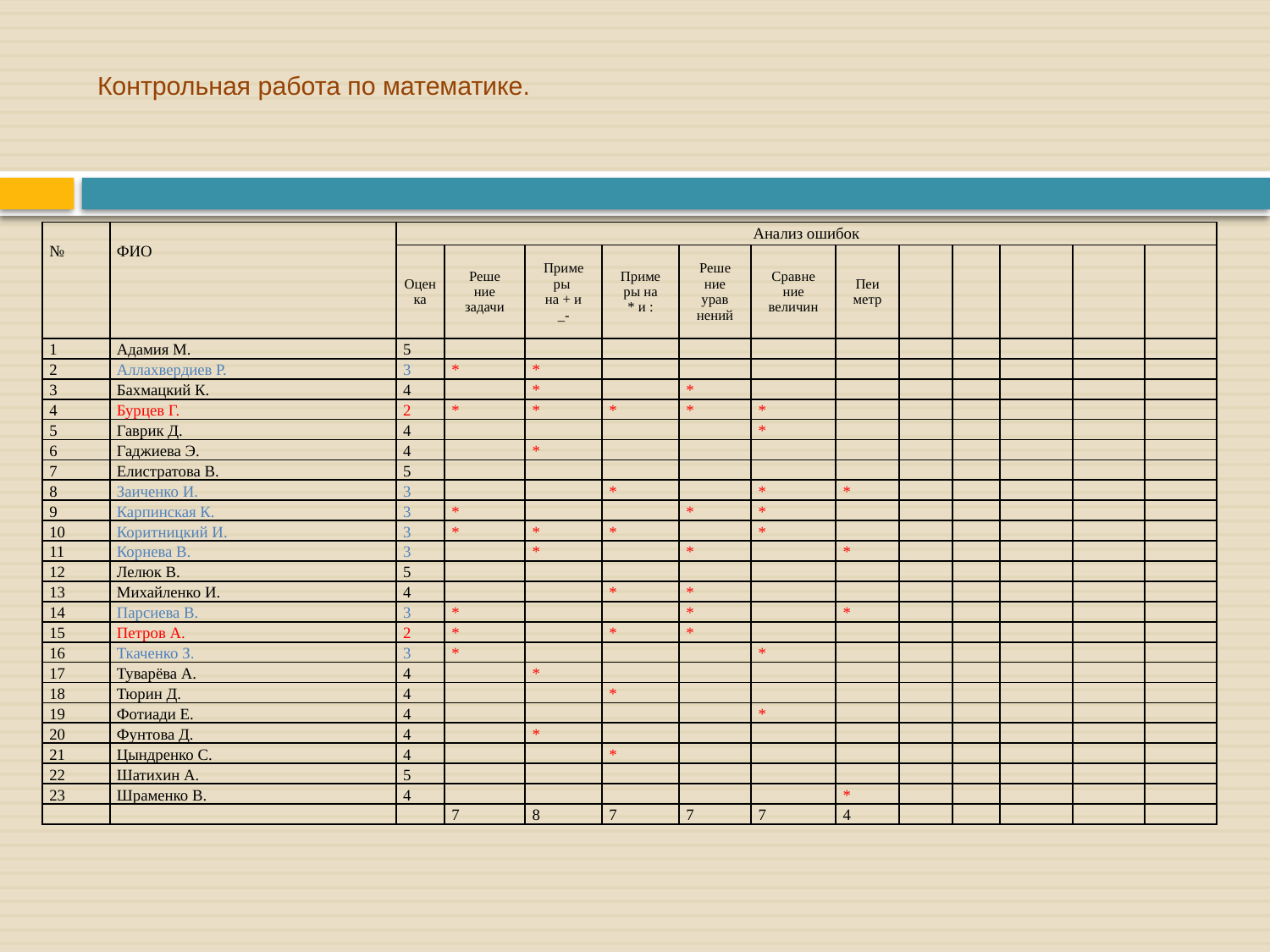

# Контрольная работа по математике.
| № | ФИО | Анализ ошибок |  |  |  |  |  |  |  |  |  |  |  |
| --- | --- | --- | --- | --- | --- | --- | --- | --- | --- | --- | --- | --- | --- |
|  |  | Оценка | Реше ние задачи | Примеры на + и \_- | Примеры на \* и : | Решение урав нений | Сравнение величин | Пеиметр |  |  |  |  |  |
| 1 | Адамия М. | 5 |  |  |  |  |  |  |  |  |  |  |  |
| 2 | Аллахвердиев Р. | 3 | \* | \* |  |  |  |  |  |  |  |  |  |
| 3 | Бахмацкий К. | 4 |  | \* |  | \* |  |  |  |  |  |  |  |
| 4 | Бурцев Г. | 2 | \* | \* | \* | \* | \* |  |  |  |  |  |  |
| 5 | Гаврик Д. | 4 |  |  |  |  | \* |  |  |  |  |  |  |
| 6 | Гаджиева Э. | 4 |  | \* |  |  |  |  |  |  |  |  |  |
| 7 | Елистратова В. | 5 |  |  |  |  |  |  |  |  |  |  |  |
| 8 | Заиченко И. | 3 |  |  | \* |  | \* | \* |  |  |  |  |  |
| 9 | Карпинская К. | 3 | \* |  |  | \* | \* |  |  |  |  |  |  |
| 10 | Коритницкий И. | 3 | \* | \* | \* |  | \* |  |  |  |  |  |  |
| 11 | Корнева В. | 3 |  | \* |  | \* |  | \* |  |  |  |  |  |
| 12 | Лелюк В. | 5 |  |  |  |  |  |  |  |  |  |  |  |
| 13 | Михайленко И. | 4 |  |  | \* | \* |  |  |  |  |  |  |  |
| 14 | Парсиева В. | 3 | \* |  |  | \* |  | \* |  |  |  |  |  |
| 15 | Петров А. | 2 | \* |  | \* | \* |  |  |  |  |  |  |  |
| 16 | Ткаченко З. | 3 | \* |  |  |  | \* |  |  |  |  |  |  |
| 17 | Туварёва А. | 4 |  | \* |  |  |  |  |  |  |  |  |  |
| 18 | Тюрин Д. | 4 |  |  | \* |  |  |  |  |  |  |  |  |
| 19 | Фотиади Е. | 4 |  |  |  |  | \* |  |  |  |  |  |  |
| 20 | Фунтова Д. | 4 |  | \* |  |  |  |  |  |  |  |  |  |
| 21 | Цындренко С. | 4 |  |  | \* |  |  |  |  |  |  |  |  |
| 22 | Шатихин А. | 5 |  |  |  |  |  |  |  |  |  |  |  |
| 23 | Шраменко В. | 4 |  |  |  |  |  | \* |  |  |  |  |  |
|  |  |  | 7 | 8 | 7 | 7 | 7 | 4 |  |  |  |  |  |